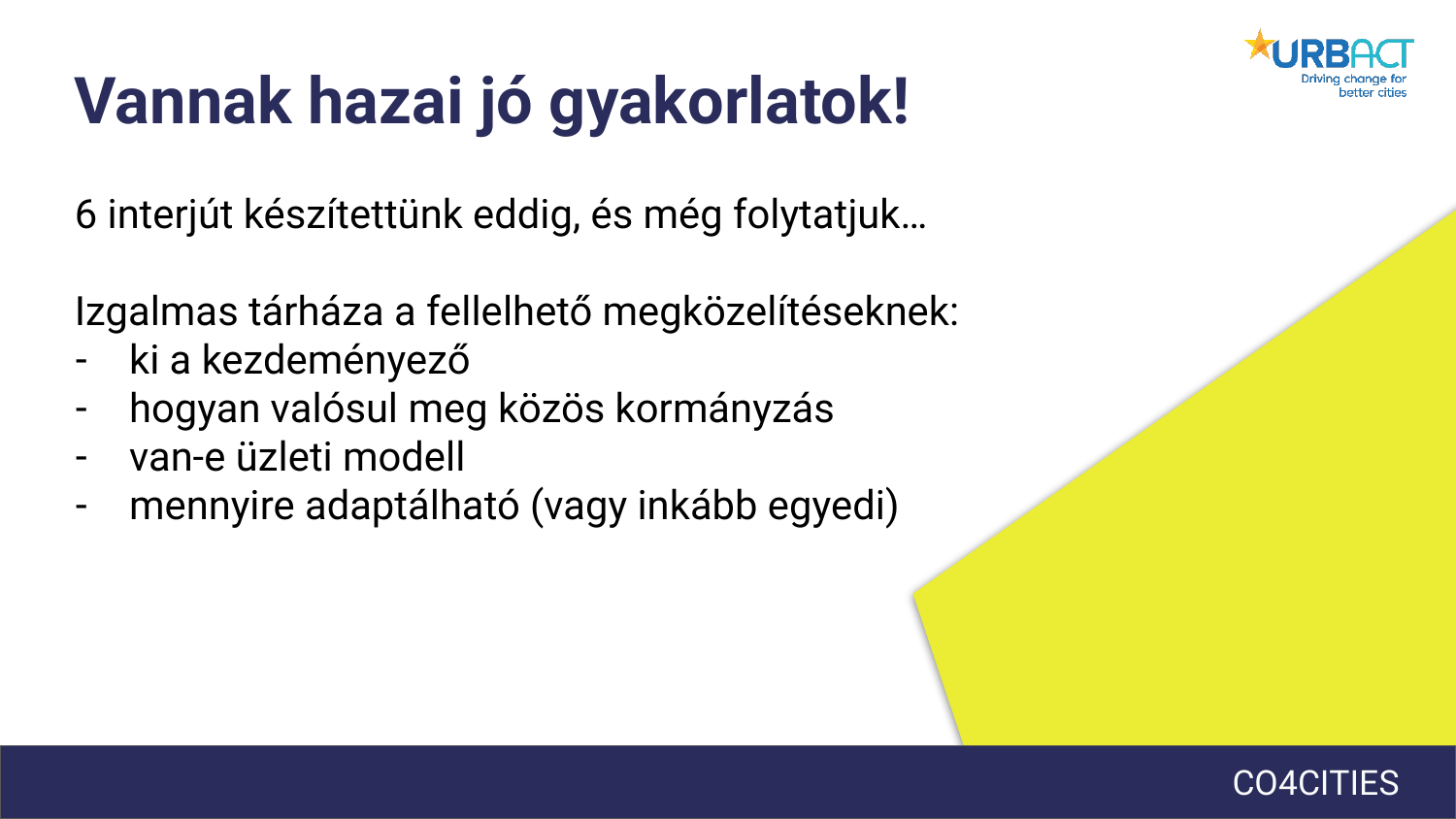

Vannak hazai jó gyakorlatok!
6 interjút készítettünk eddig, és még folytatjuk…

Izgalmas tárháza a fellelhető megközelítéseknek:
ki a kezdeményező
hogyan valósul meg közös kormányzás
van-e üzleti modell
mennyire adaptálható (vagy inkább egyedi)